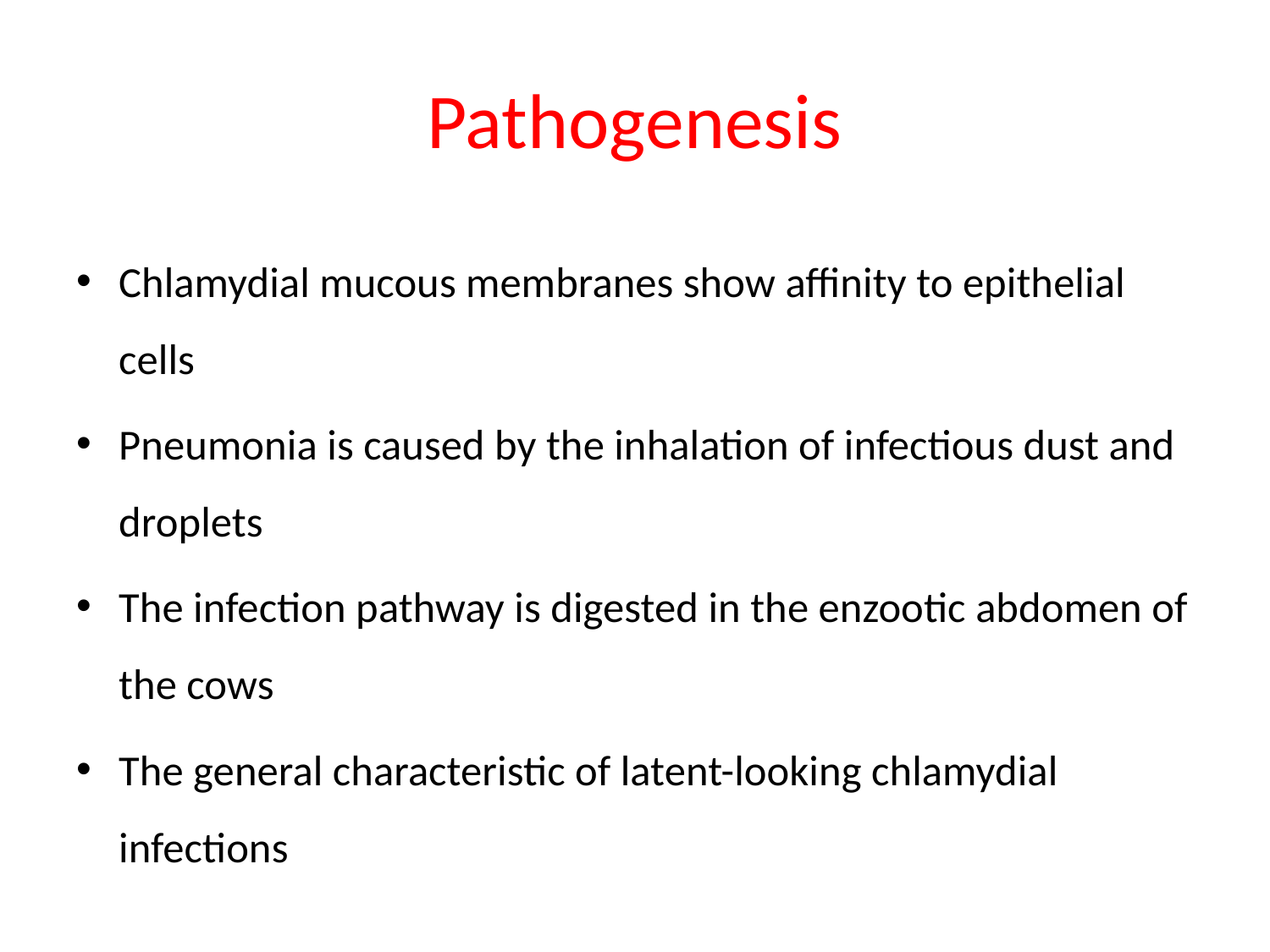

# Pathogenesis
Chlamydial mucous membranes show affinity to epithelial cells
Pneumonia is caused by the inhalation of infectious dust and droplets
The infection pathway is digested in the enzootic abdomen of the cows
The general characteristic of latent-looking chlamydial infections